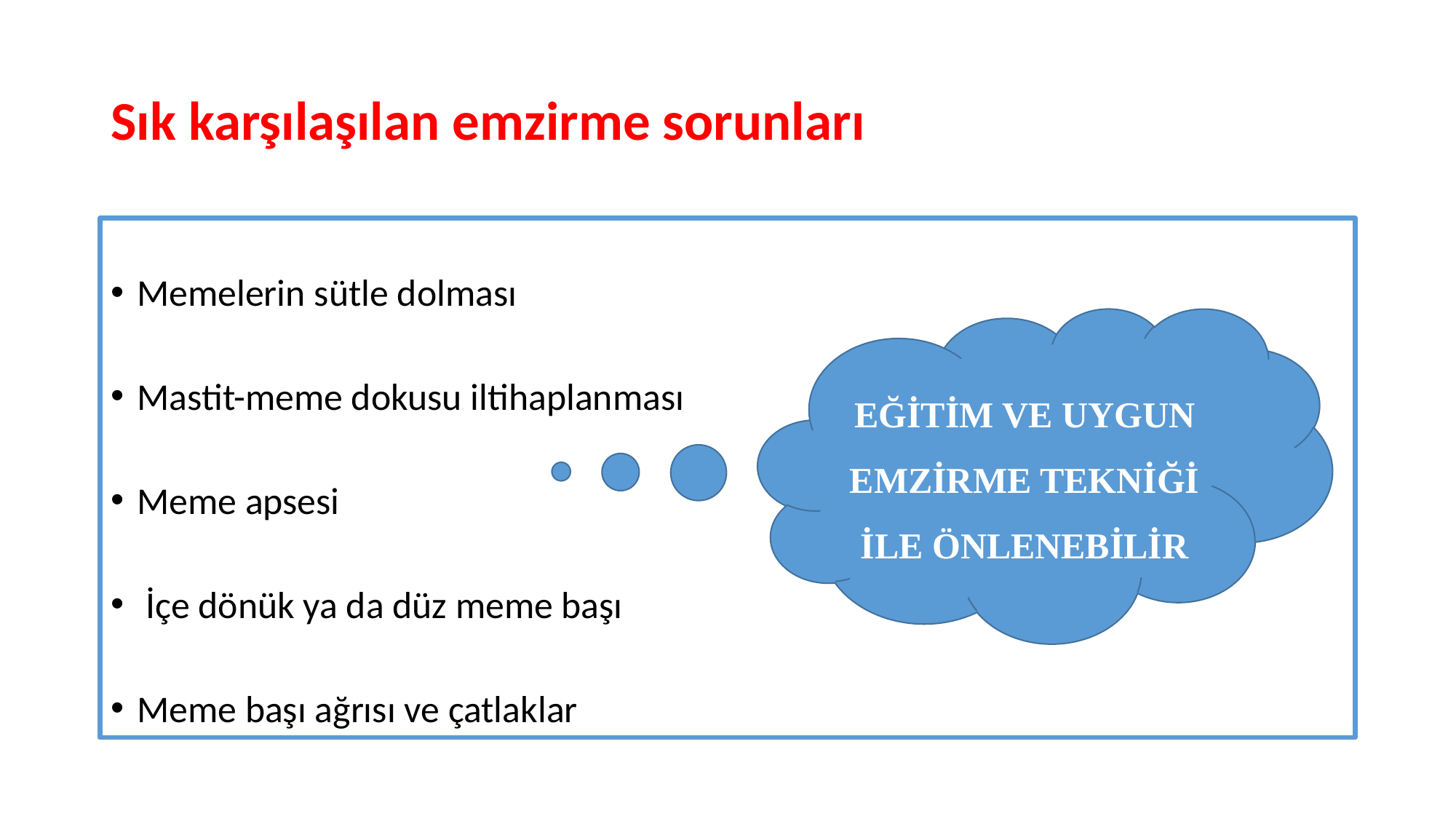

# Sık karşılaşılan emzirme sorunları
Memelerin sütle dolması
Mastit-meme dokusu iltihaplanması
Meme apsesi
 İçe dönük ya da düz meme başı
Meme başı ağrısı ve çatlaklar

EĞİTİM VE UYGUN EMZİRME TEKNİĞİ İLE ÖNLENEBİLİR